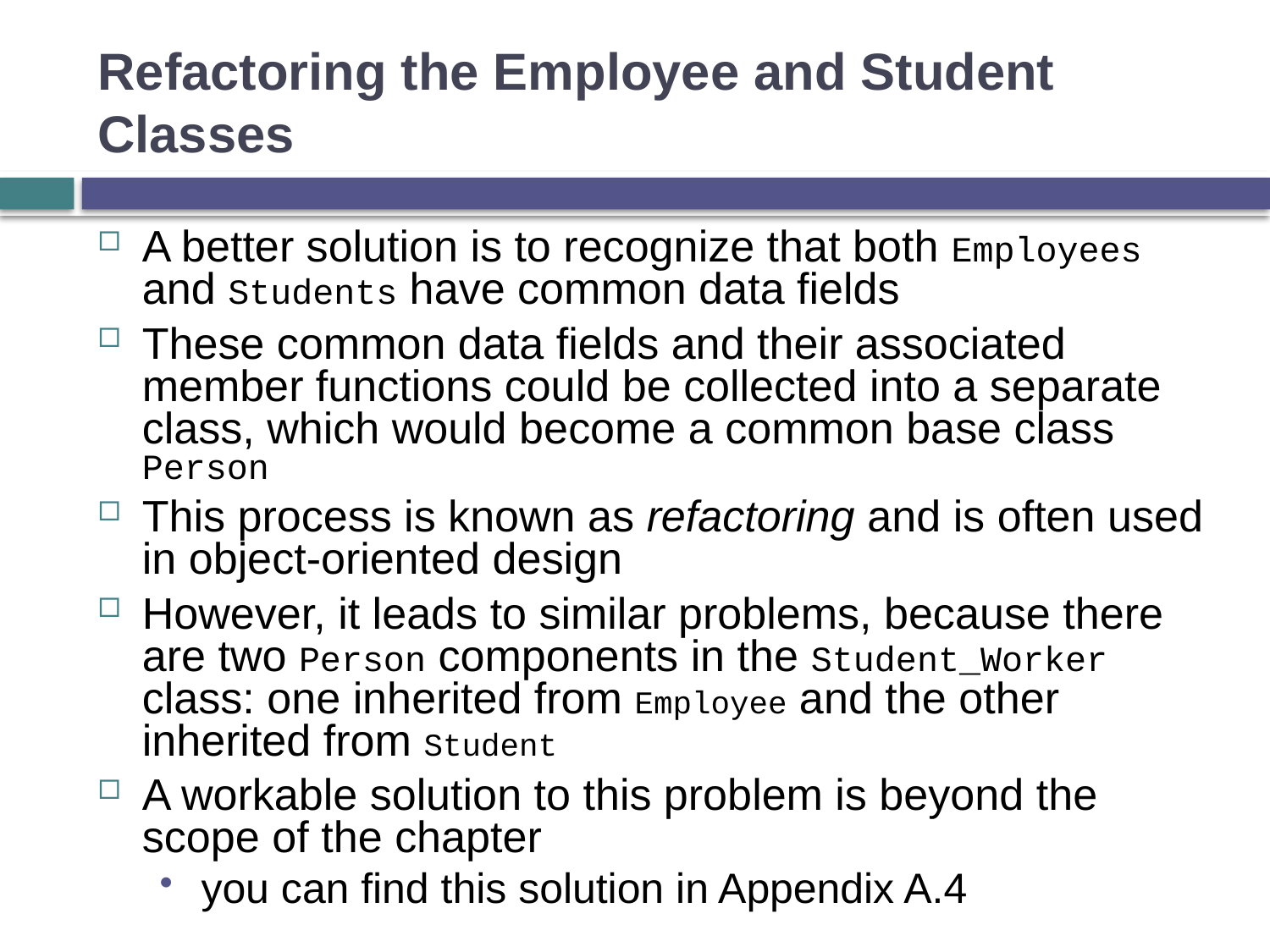

# Refactoring the Employee and Student Classes
A better solution is to recognize that both Employees and Students have common data fields
These common data fields and their associated member functions could be collected into a separate class, which would become a common base class Person
This process is known as refactoring and is often used in object-oriented design
However, it leads to similar problems, because there are two Person components in the Student_Worker class: one inherited from Employee and the other inherited from Student
A workable solution to this problem is beyond the scope of the chapter
you can find this solution in Appendix A.4